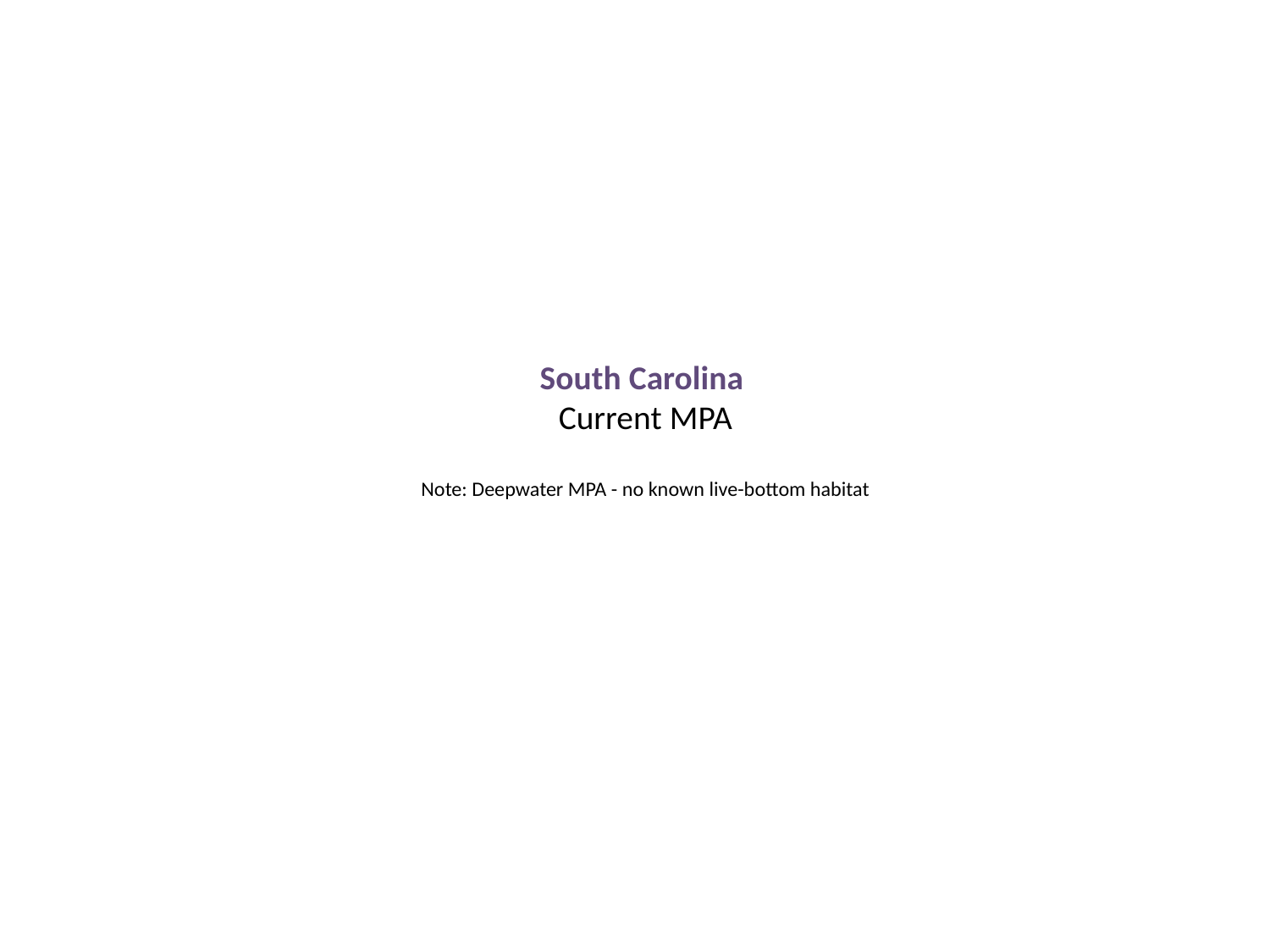

# South Carolina Current MPA Note: Deepwater MPA - no known live-bottom habitat